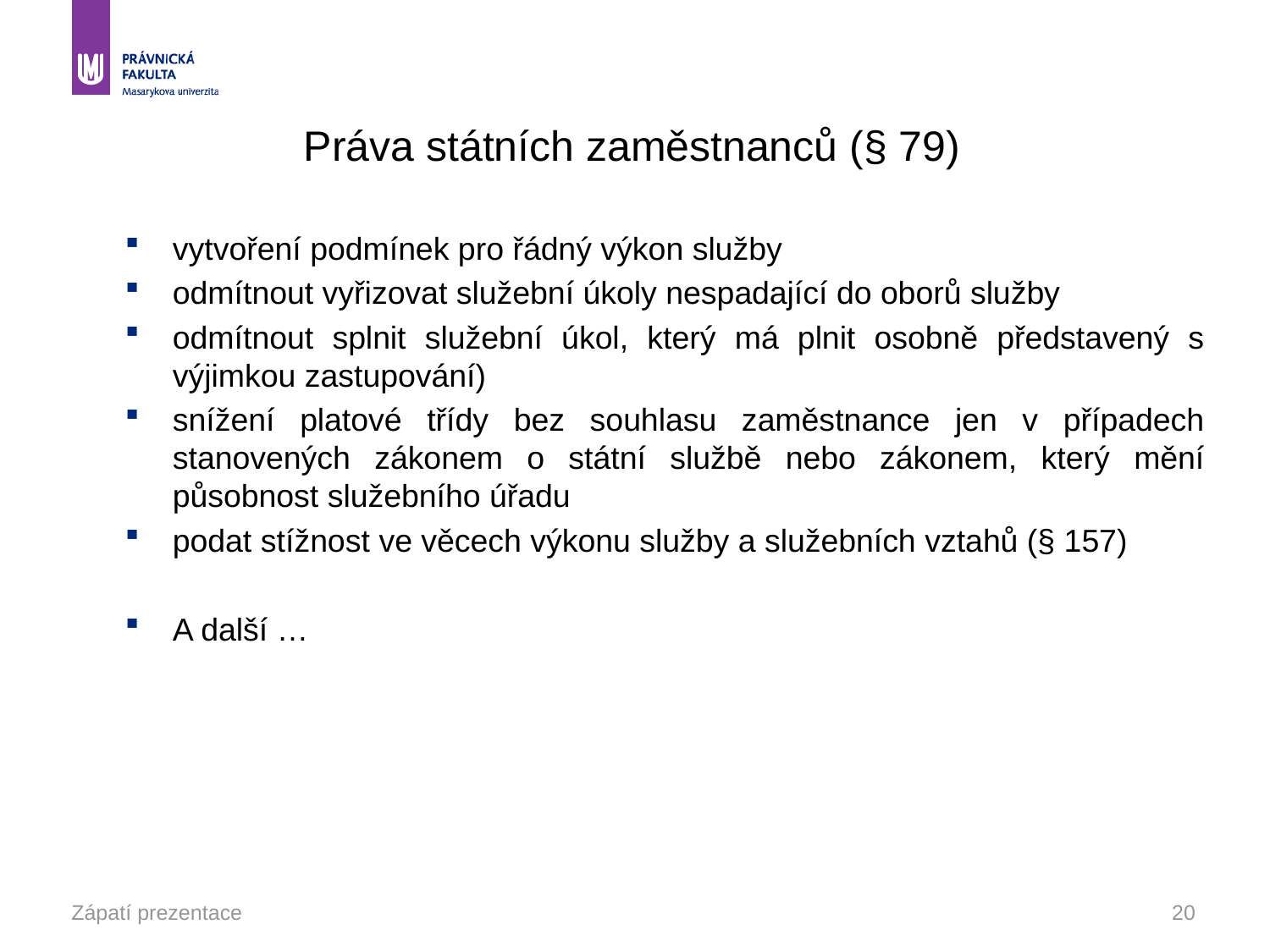

# Práva státních zaměstnanců (§ 79)
vytvoření podmínek pro řádný výkon služby
odmítnout vyřizovat služební úkoly nespadající do oborů služby
odmítnout splnit služební úkol, který má plnit osobně představený s výjimkou zastupování)
snížení platové třídy bez souhlasu zaměstnance jen v případech stanovených zákonem o státní službě nebo zákonem, který mění působnost služebního úřadu
podat stížnost ve věcech výkonu služby a služebních vztahů (§ 157)

A další …
Zápatí prezentace
20